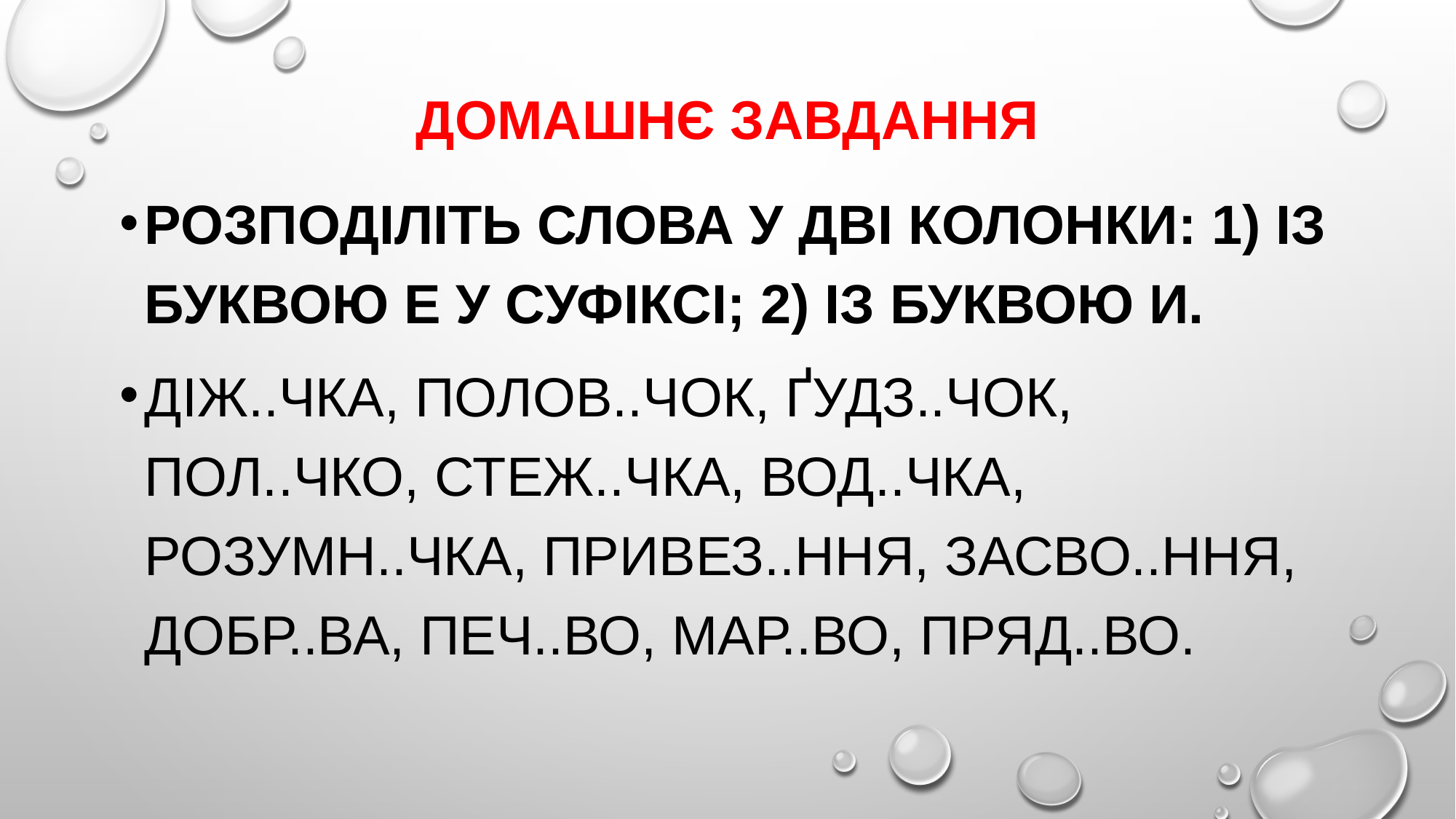

# Домашнє завдання
Розподіліть слова у дві колонки: 1) із буквою е у суфіксі; 2) із буквою и.
Діж..чка, полов..чок, ґудз..чок, пол..чко, стеж..чка, вод..чка, розумн..чка, привез..ння, засво..ння, добр..ва, печ..во, мар..во, пряд..во.